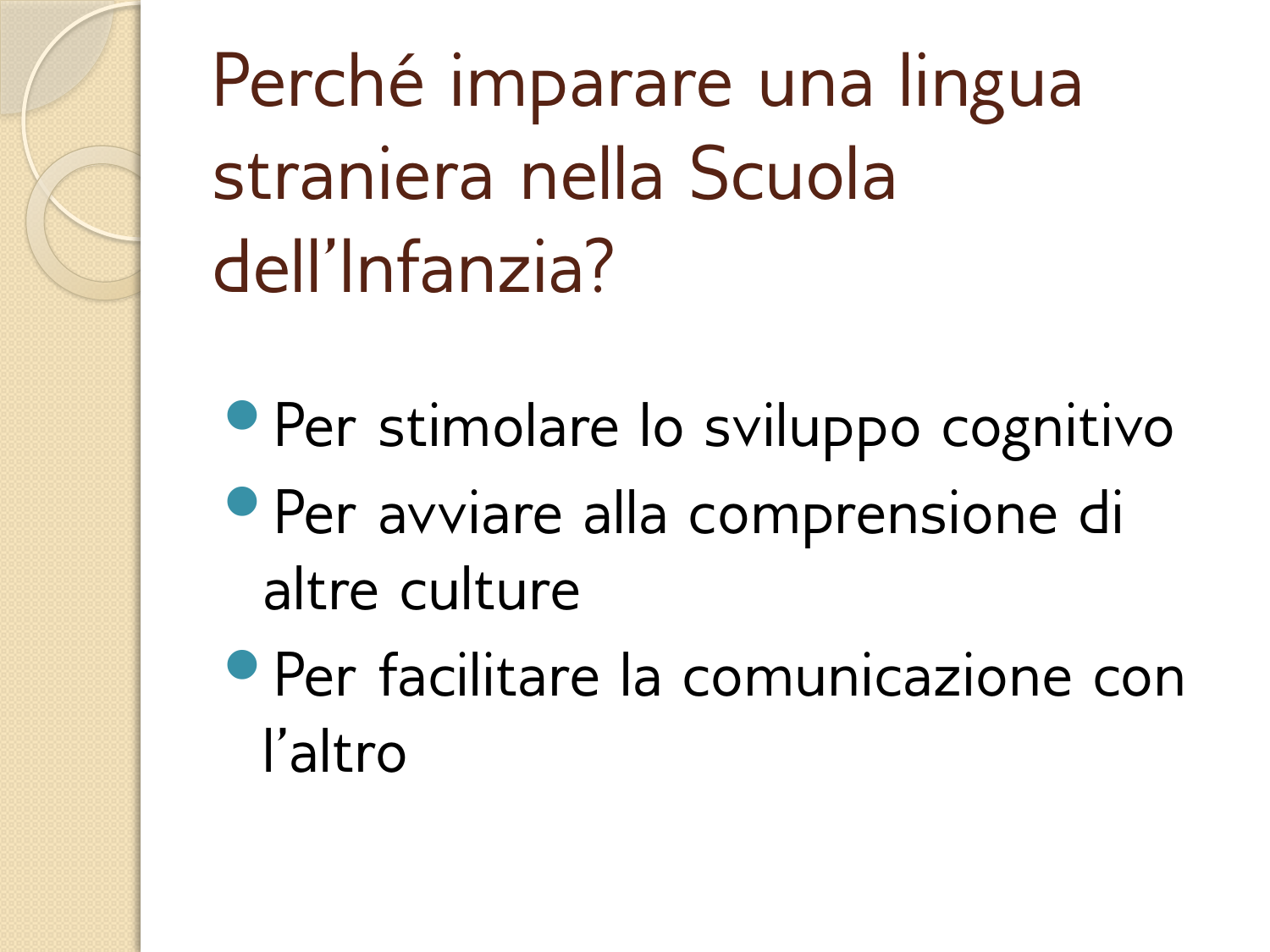

# Perché imparare una lingua straniera nella Scuola dell’Infanzia?
Per stimolare lo sviluppo cognitivo
Per avviare alla comprensione di altre culture
Per facilitare la comunicazione con l’altro